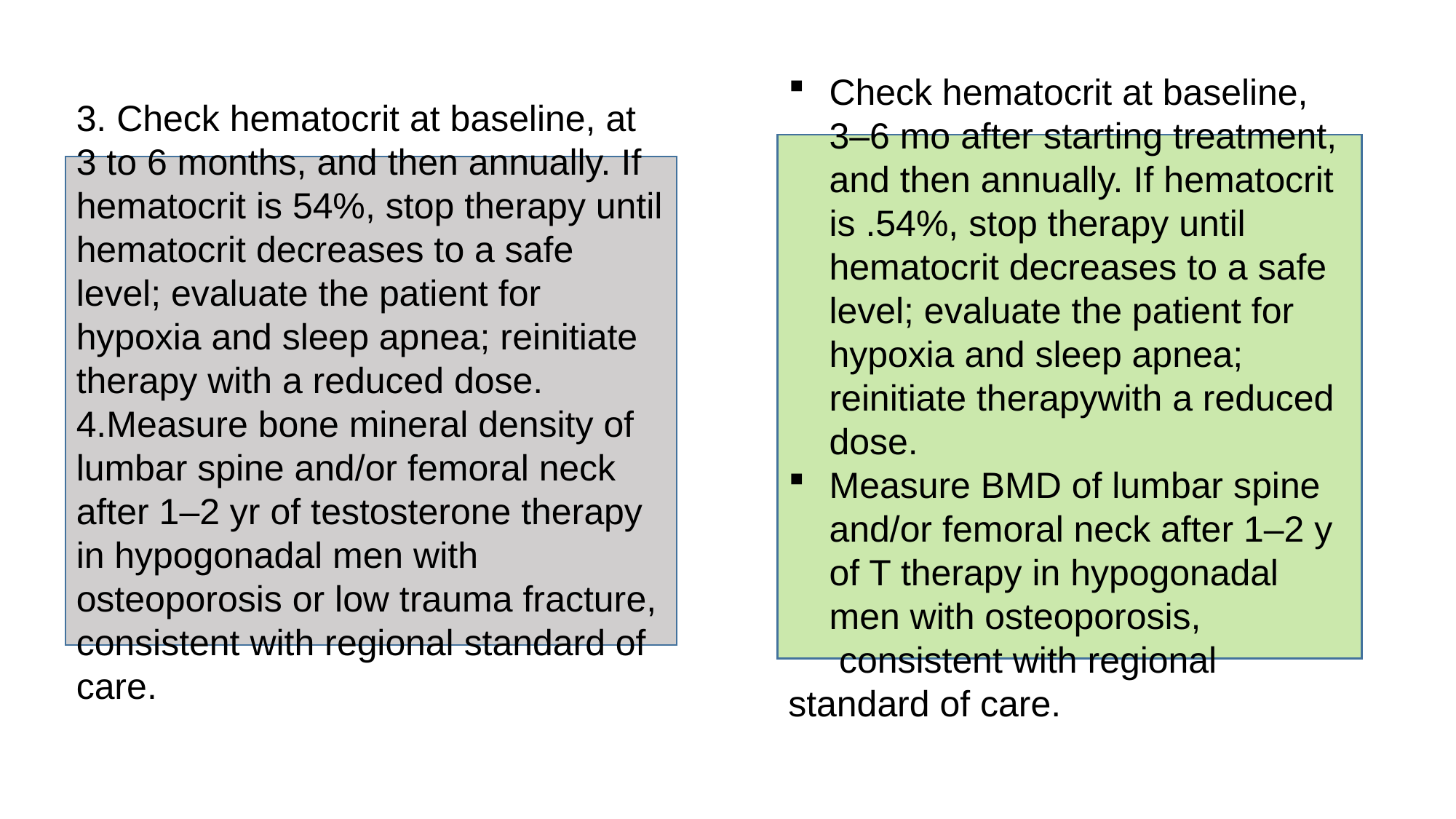

Check hematocrit at baseline, 3–6 mo after starting treatment, and then annually. If hematocrit is .54%, stop therapy until hematocrit decreases to a safe level; evaluate the patient for hypoxia and sleep apnea; reinitiate therapywith a reduced dose.
Measure BMD of lumbar spine and/or femoral neck after 1–2 y of T therapy in hypogonadal men with osteoporosis,
     consistent with regional standard of care.
3. Check hematocrit at baseline, at 3 to 6 months, and then annually. If hematocrit is 54%, stop therapy until hematocrit decreases to a safe level; evaluate the patient for hypoxia and sleep apnea; reinitiate therapy with a reduced dose.
4.Measure bone mineral density of lumbar spine and/or femoral neck after 1–2 yr of testosterone therapy in hypogonadal men with osteoporosis or low trauma fracture, consistent with regional standard of care.